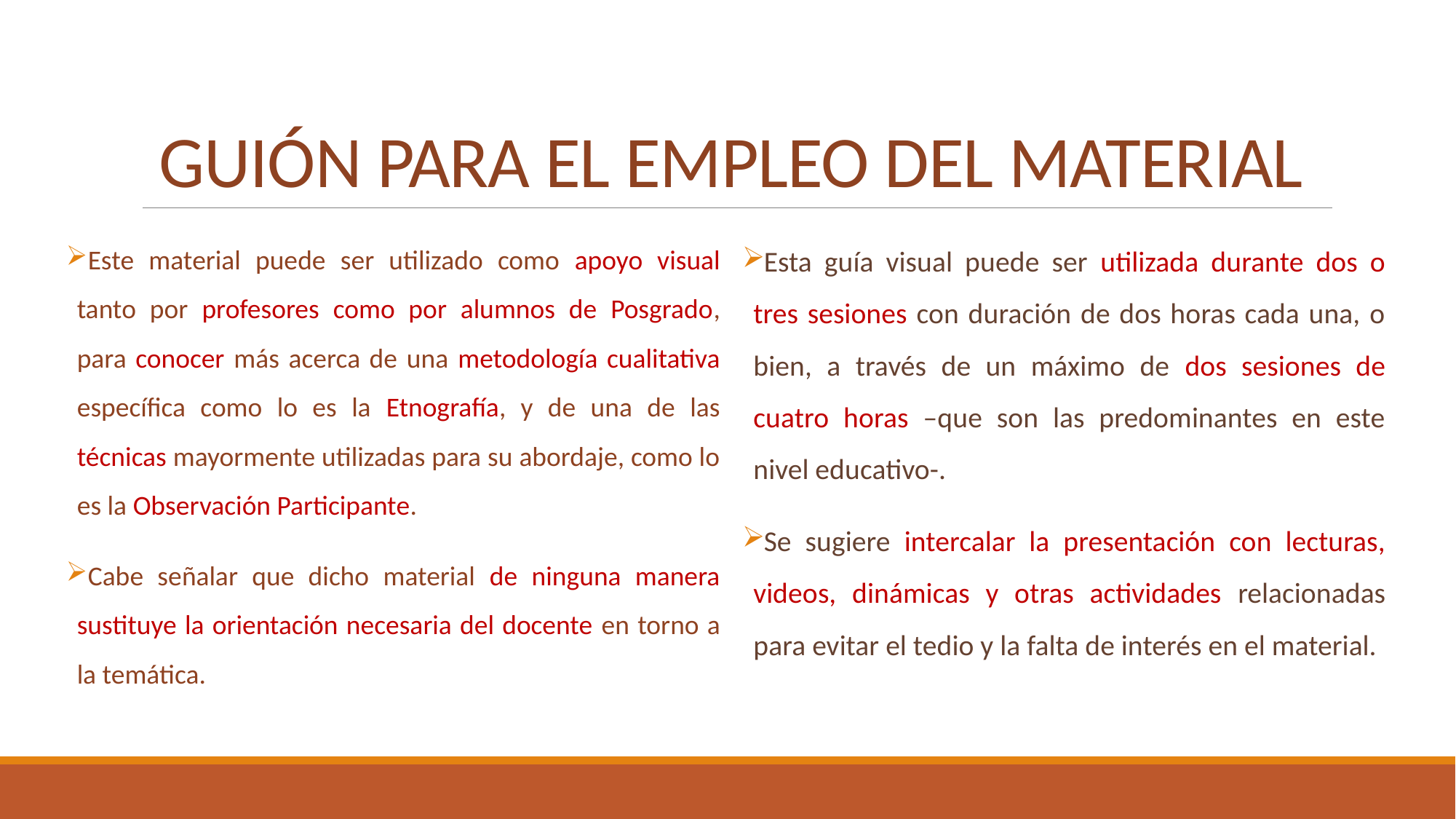

# GUIÓN PARA EL EMPLEO DEL MATERIAL
Este material puede ser utilizado como apoyo visual tanto por profesores como por alumnos de Posgrado, para conocer más acerca de una metodología cualitativa específica como lo es la Etnografía, y de una de las técnicas mayormente utilizadas para su abordaje, como lo es la Observación Participante.
Cabe señalar que dicho material de ninguna manera sustituye la orientación necesaria del docente en torno a la temática.
Esta guía visual puede ser utilizada durante dos o tres sesiones con duración de dos horas cada una, o bien, a través de un máximo de dos sesiones de cuatro horas –que son las predominantes en este nivel educativo-.
Se sugiere intercalar la presentación con lecturas, videos, dinámicas y otras actividades relacionadas para evitar el tedio y la falta de interés en el material.